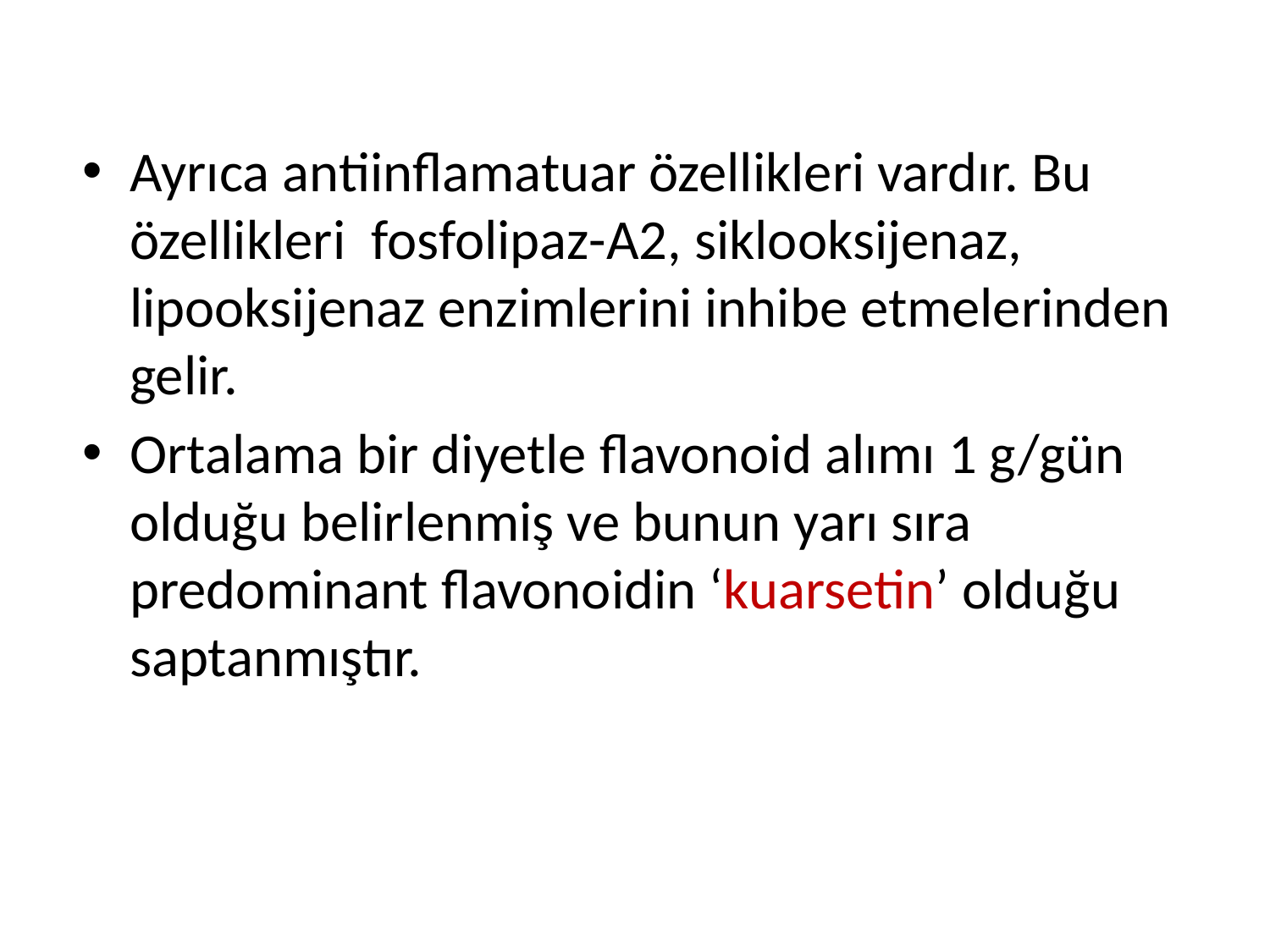

Ayrıca antiinflamatuar özellikleri vardır. Bu özellikleri  fosfolipaz-A2, siklooksijenaz, lipooksijenaz enzimlerini inhibe etmelerinden gelir.
Ortalama bir diyetle flavonoid alımı 1 g/gün olduğu belirlenmiş ve bunun yarı sıra predominant flavonoidin ‘kuarsetin’ olduğu saptanmıştır.